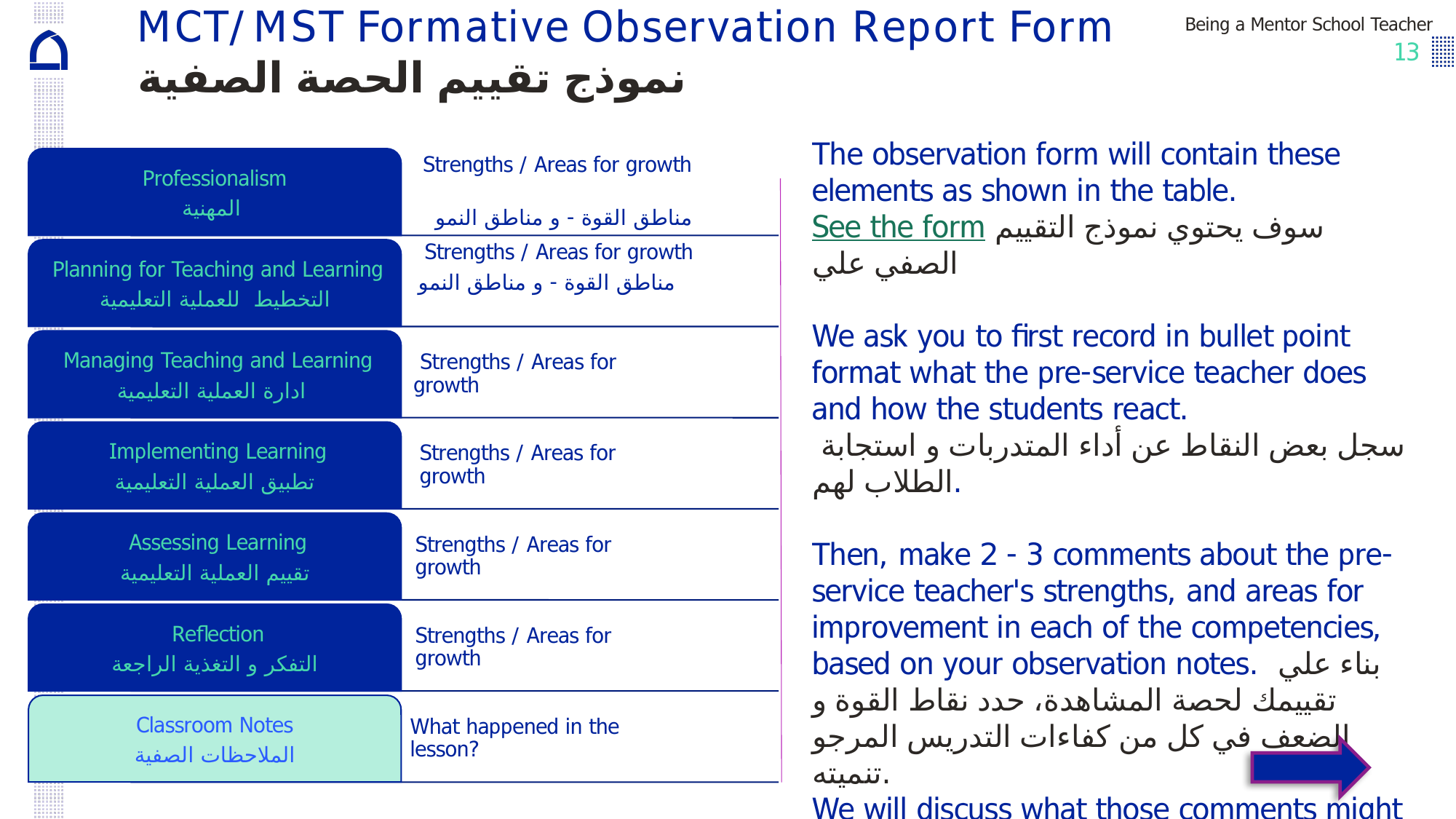

# MCT/MST Formative Observation Report Form نموذج تقييم الحصة الصفية

Being a Mentor School Teacher

The observation form will contain these elements as shown in the table. See the form سوف يحتوي نموذج التقييم الصفي علي

We ask you to first record in bullet point format what the pre-service teacher does and how the students react.
 سجل بعض النقاط عن أداء المتدربات و استجابة الطلاب لهم.

Then, make 2 - 3 comments about the pre-service teacher's strengths, and areas for improvement in each of the competencies, based on your observation notes.  بناء علي تقييمك لحصة المشاهدة، حدد نقاط القوة و الضعف في كل من كفاءات التدريس المرجو تنميته.
We will discuss what those comments might be in the next section.

Strengths / Areas for growth
مناطق القوة - و مناطق النمو
 Professionalism
المهنية
 Strengths / Areas for growth
مناطق القوة - و مناطق النمو

 Planning for Teaching and Learning
التخطيط  للعملية التعليمية
 Strengths / Areas for growth
 Managing Teaching and Learning
ادارة العملية التعليمية
Strengths / Areas for growth
 Implementing Learning
تطبيق العملية التعليمية
Strengths / Areas for growth
 Assessing Learning
تقييم العملية التعليمية
Strengths / Areas for growth
 Reflection
التفكر و التغذية الراجعة
What happened in the lesson?
Classroom Notes
الملاحظات الصفية